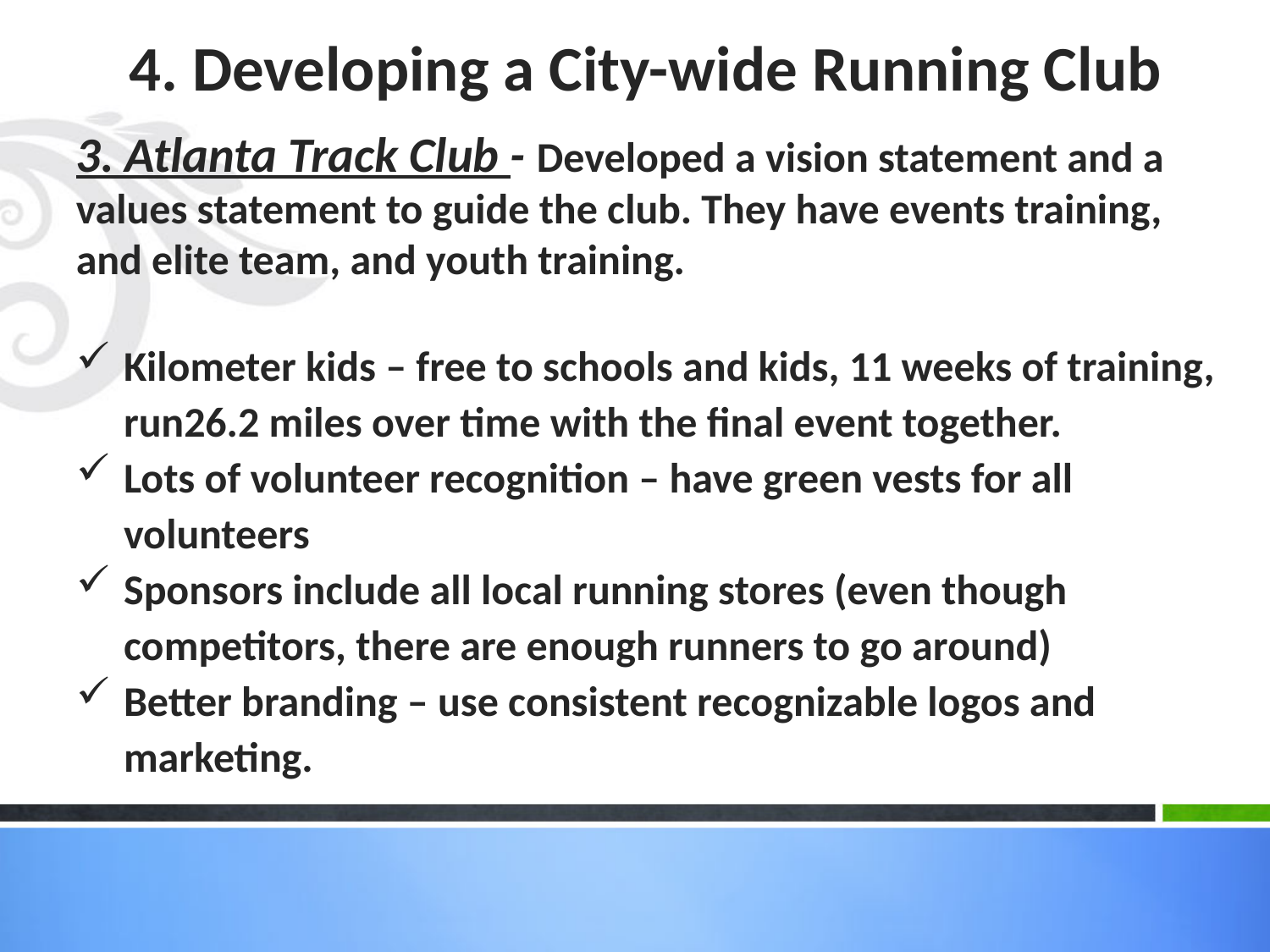

4. Developing a City-wide Running Club

3. Atlanta Track Club - Developed a vision statement and a values statement to guide the club. They have events training, and elite team, and youth training.

Kilometer kids – free to schools and kids, 11 weeks of training, run26.2 miles over time with the final event together.
Lots of volunteer recognition – have green vests for all volunteers
Sponsors include all local running stores (even though competitors, there are enough runners to go around)
Better branding – use consistent recognizable logos and marketing.